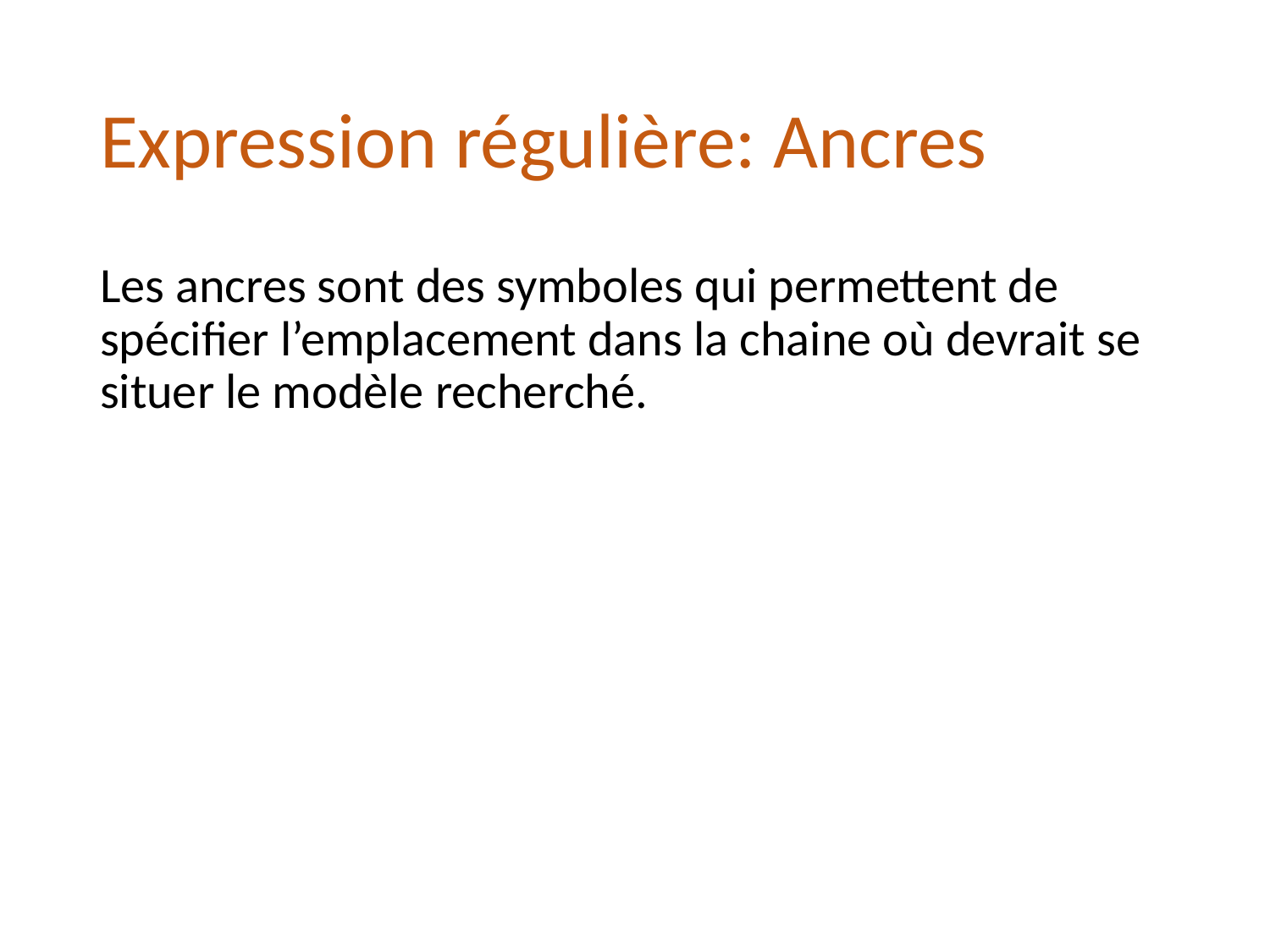

# Expression régulière: Ancres
Les ancres sont des symboles qui permettent de spécifier l’emplacement dans la chaine où devrait se situer le modèle recherché.